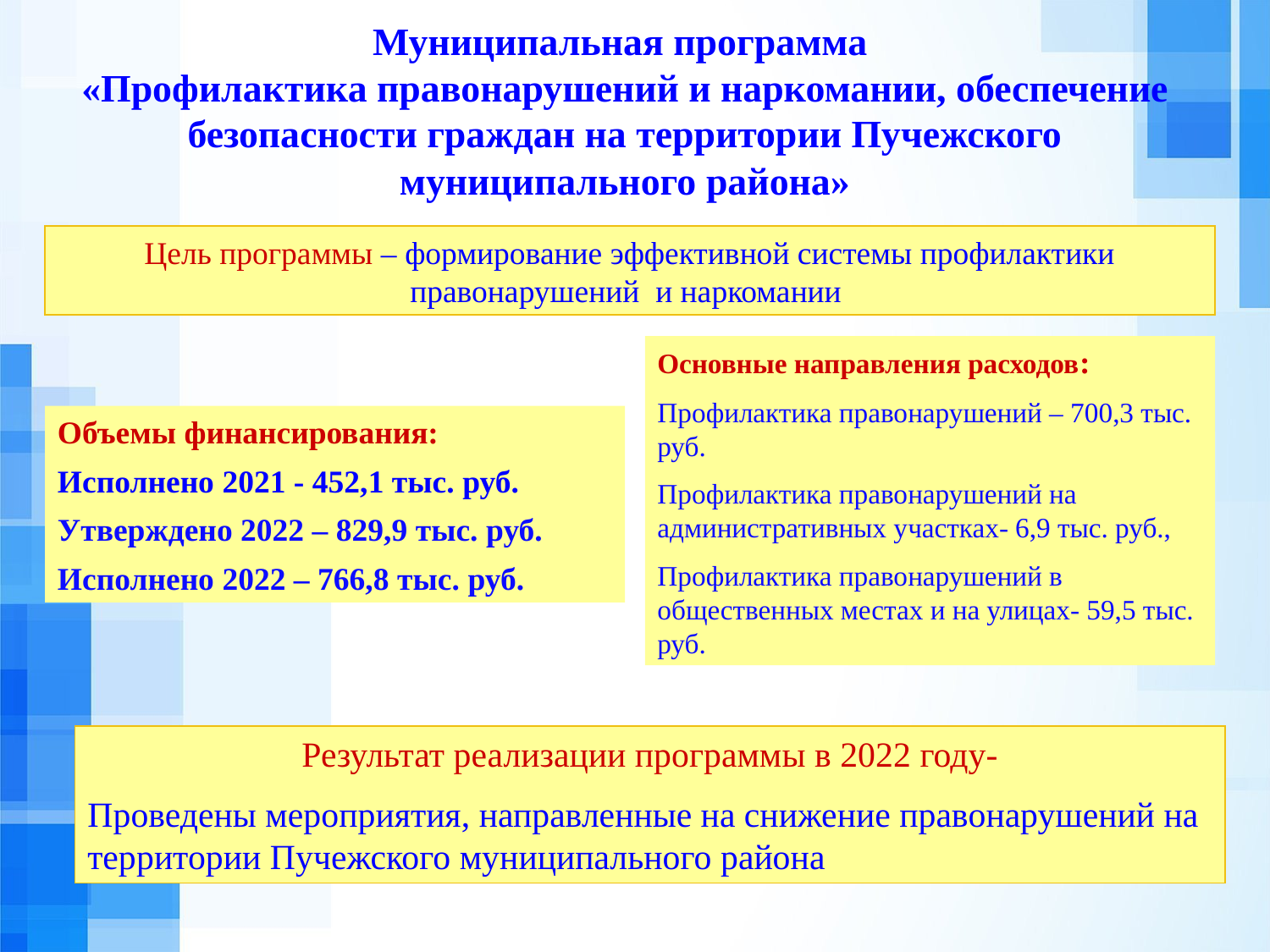

Муниципальная программа
«Профилактика правонарушений и наркомании, обеспечение безопасности граждан на территории Пучежского муниципального района»
Цель программы – формирование эффективной системы профилактики правонарушений  и наркомании

Основные направления расходов:
Профилактика правонарушений – 700,3 тыс. руб.
Профилактика правонарушений на административных участках- 6,9 тыс. руб.,
Профилактика правонарушений в общественных местах и на улицах- 59,5 тыс. руб.
Объемы финансирования:
Исполнено 2021 - 452,1 тыс. руб.
Утверждено 2022 – 829,9 тыс. руб.
Исполнено 2022 – 766,8 тыс. руб.
Результат реализации программы в 2022 году-
Проведены мероприятия, направленные на снижение правонарушений на территории Пучежского муниципального района